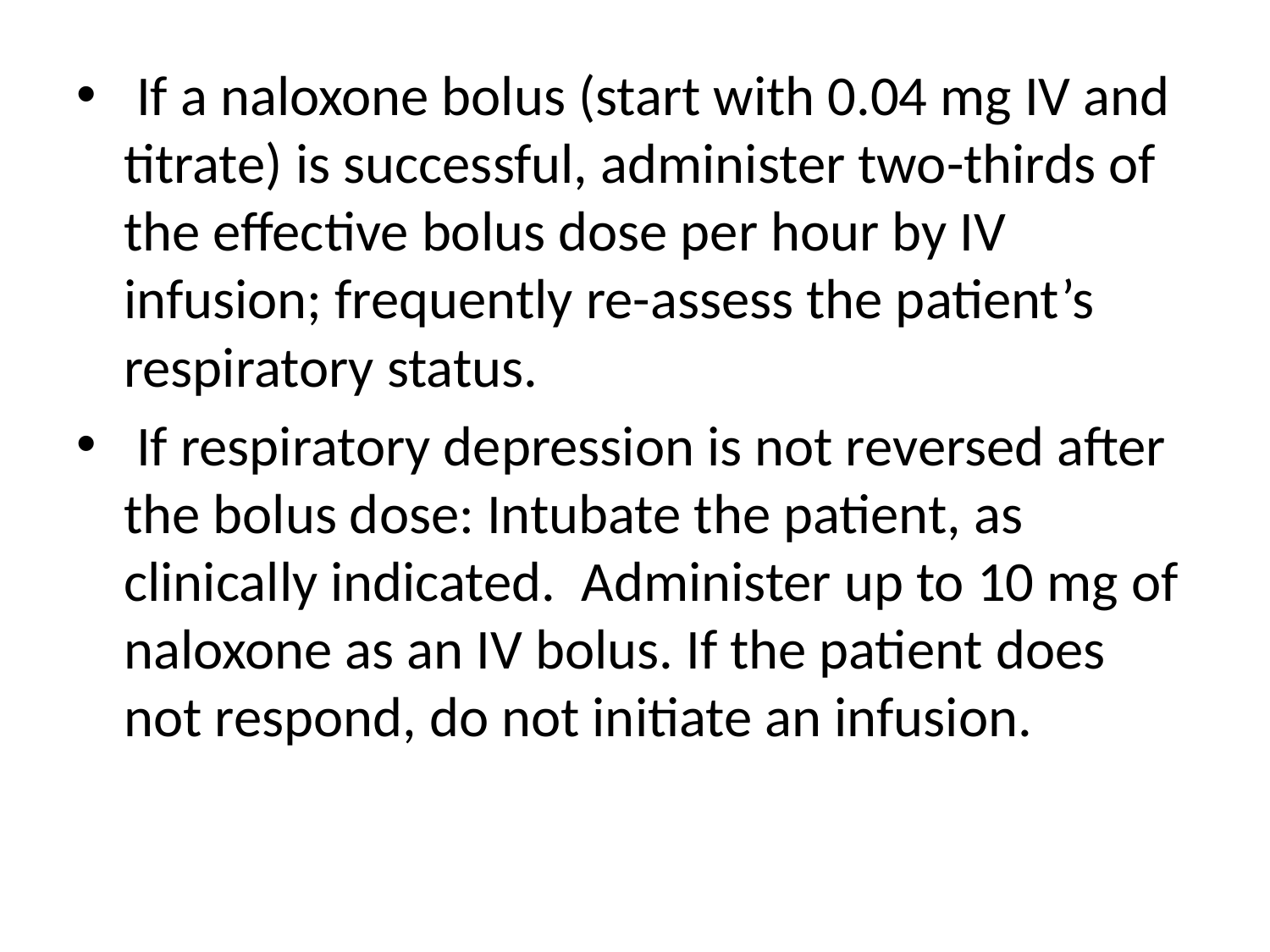

#
 If a naloxone bolus (start with 0.04 mg IV and titrate) is successful, administer two-thirds of the effective bolus dose per hour by IV infusion; frequently re-assess the patient’s respiratory status.
 If respiratory depression is not reversed after the bolus dose: Intubate the patient, as clinically indicated.  Administer up to 10 mg of naloxone as an IV bolus. If the patient does  not respond, do not initiate an infusion.